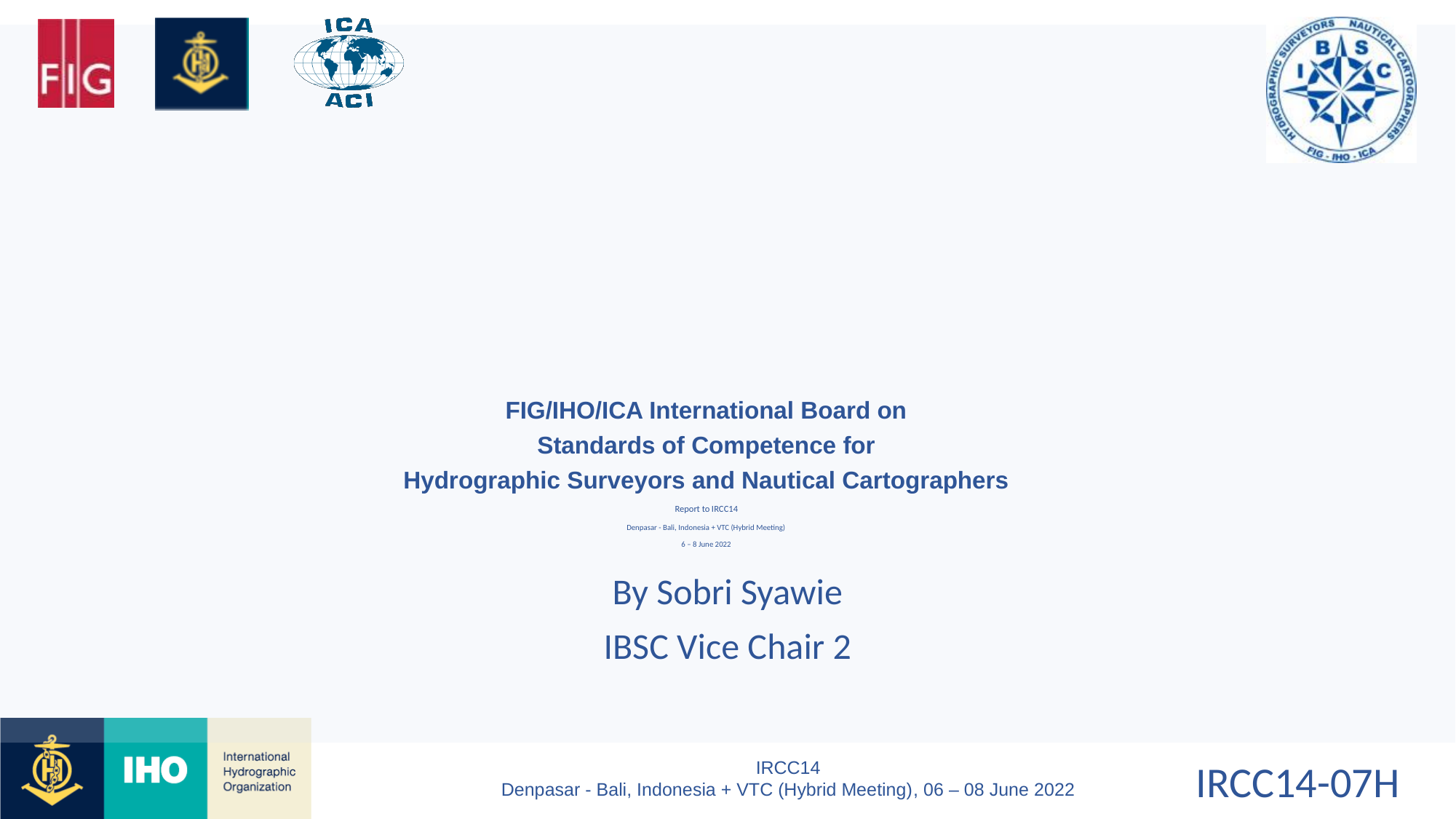

FIG/IHO/ICA International Board on
Standards of Competence for
Hydrographic Surveyors and Nautical Cartographers

Report to IRCC14

Denpasar - Bali, Indonesia + VTC (Hybrid Meeting)

6 – 8 June 2022

By Sobri Syawie
IBSC Vice Chair 2

IRCC14-07H